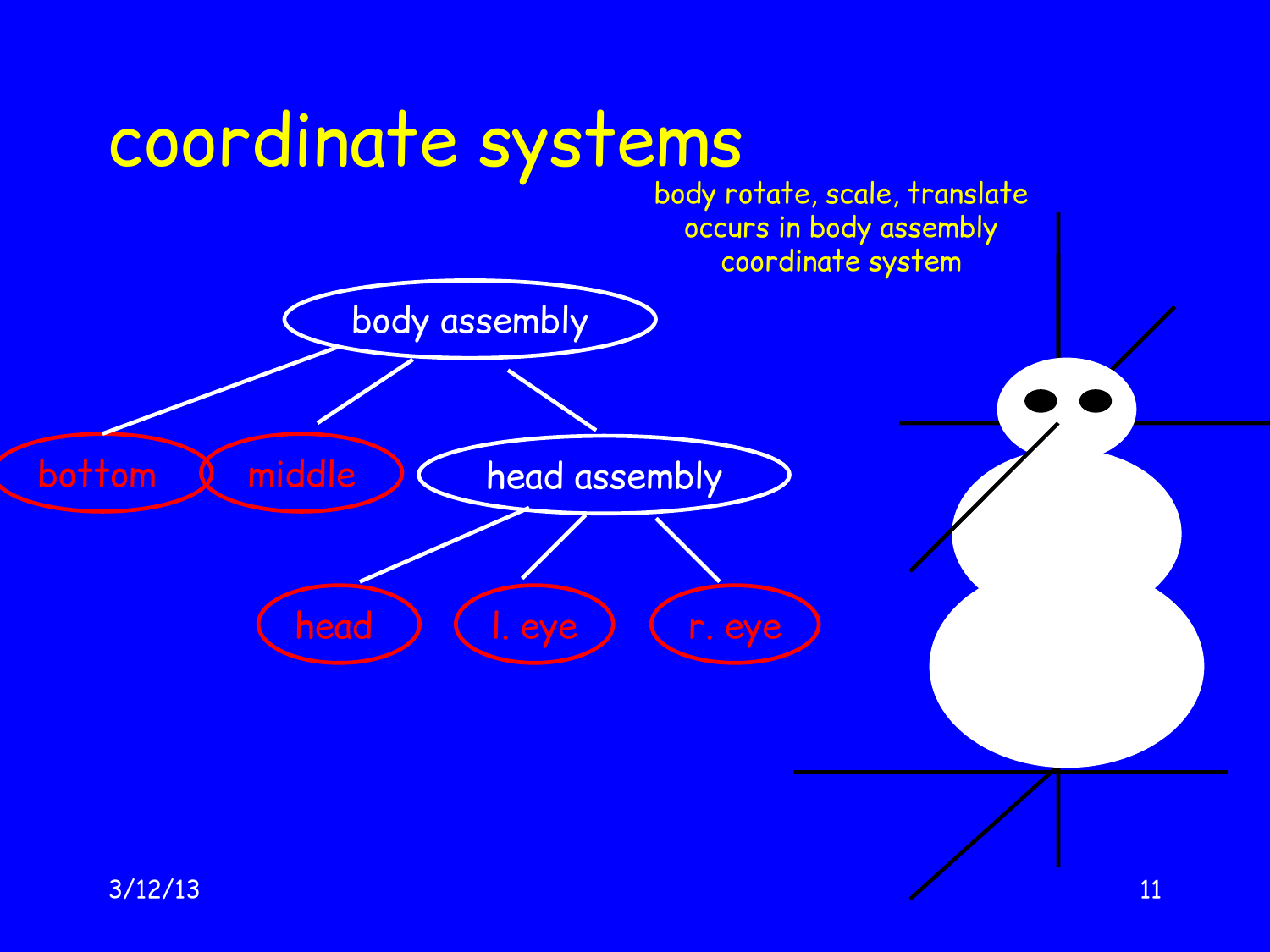

# coordinate systems
body rotate, scale, translate occurs in body assembly coordinate system

body assembly

bottom
middle
head assembly

head
l. eye
r. eye

3/12/13
11